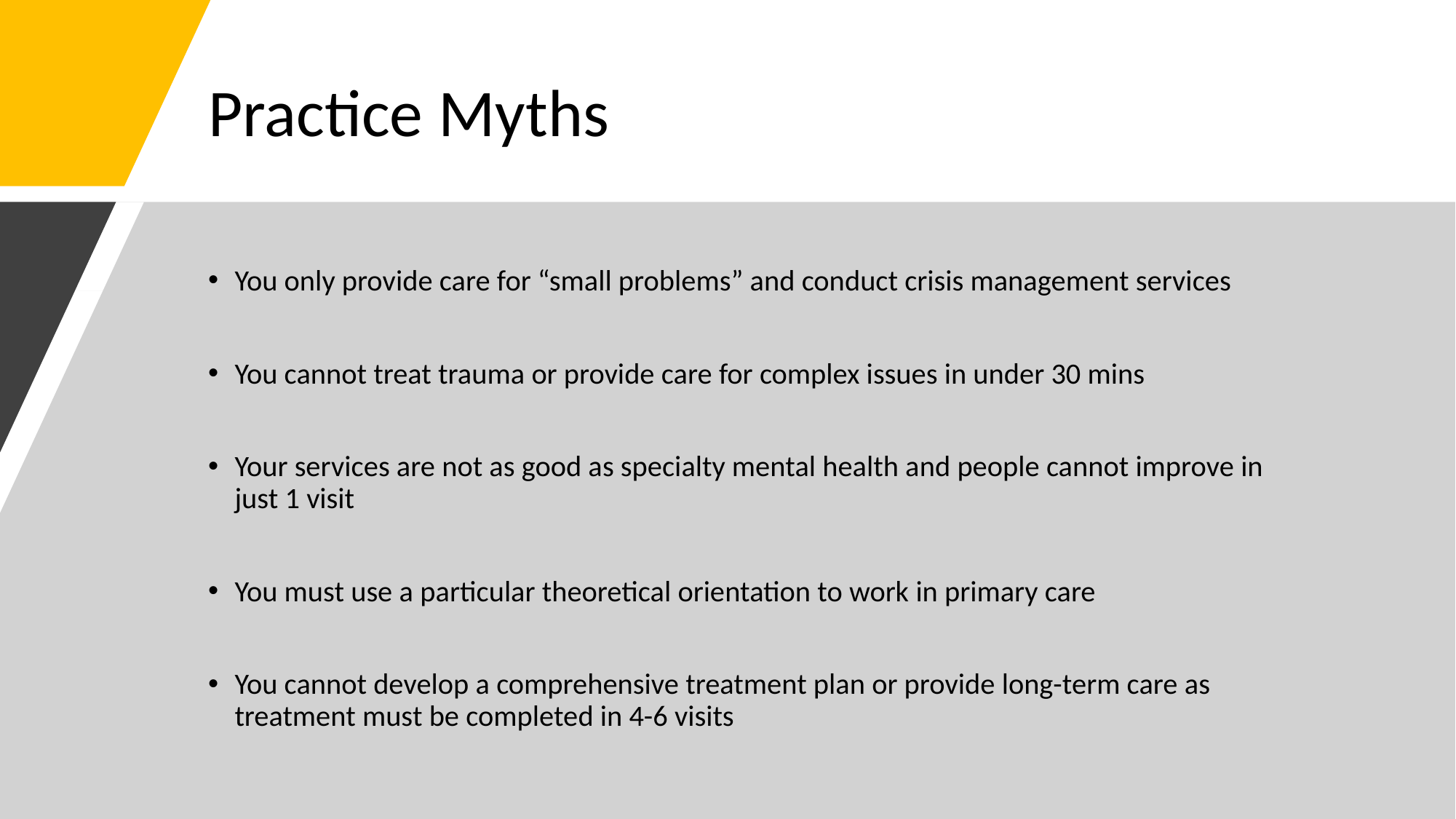

# Practice Myths

You only provide care for “small problems” and conduct crisis management services

You cannot treat trauma or provide care for complex issues in under 30 mins

Your services are not as good as specialty mental health and people cannot improve in just 1 visit

You must use a particular theoretical orientation to work in primary care

You cannot develop a comprehensive treatment plan or provide long-term care as treatment must be completed in 4-6 visits